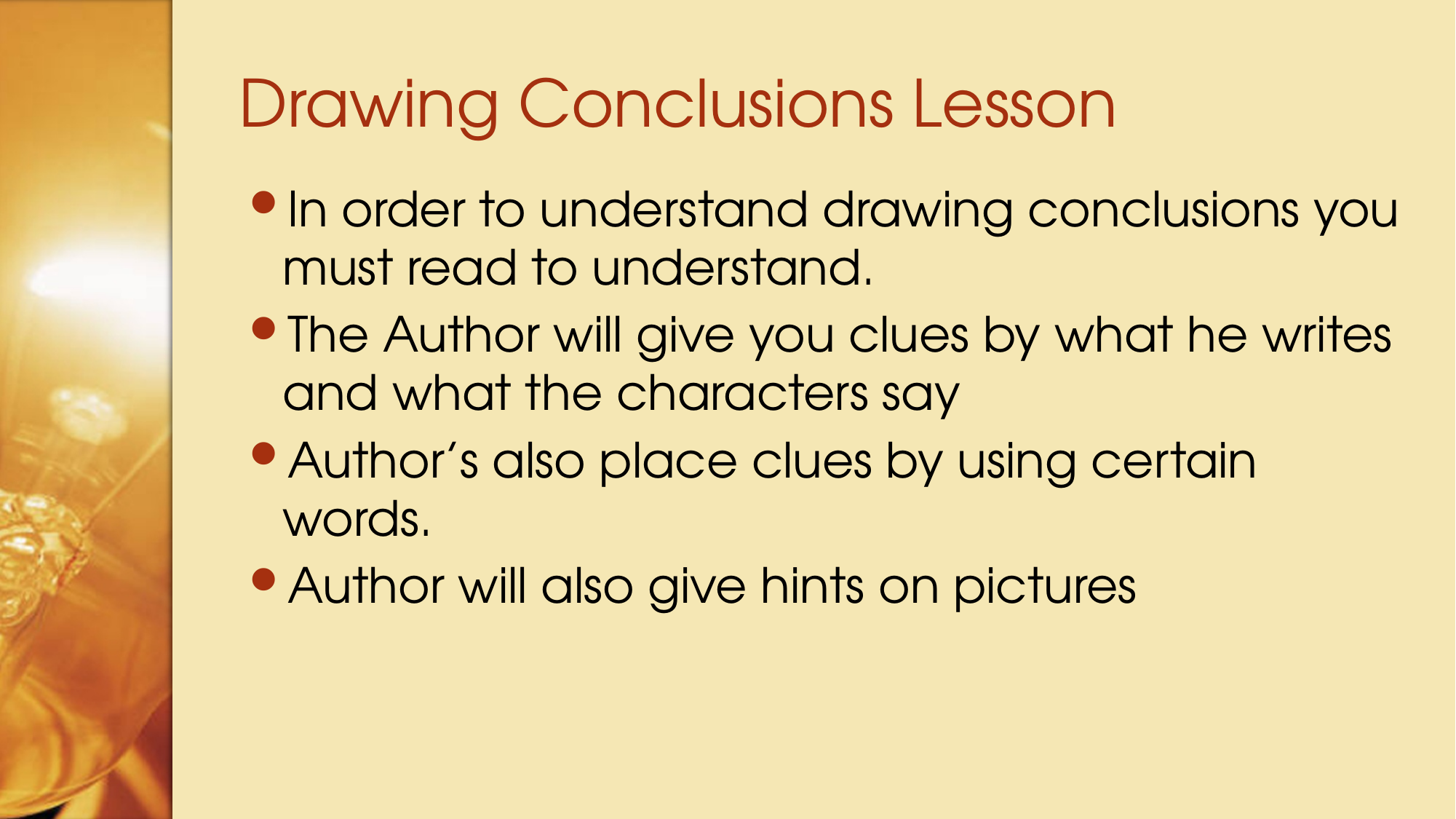

# Drawing Conclusions Lesson
In order to understand drawing conclusions you must read to understand.
The Author will give you clues by what he writes and what the characters say
Author’s also place clues by using certain words.
Author will also give hints on pictures